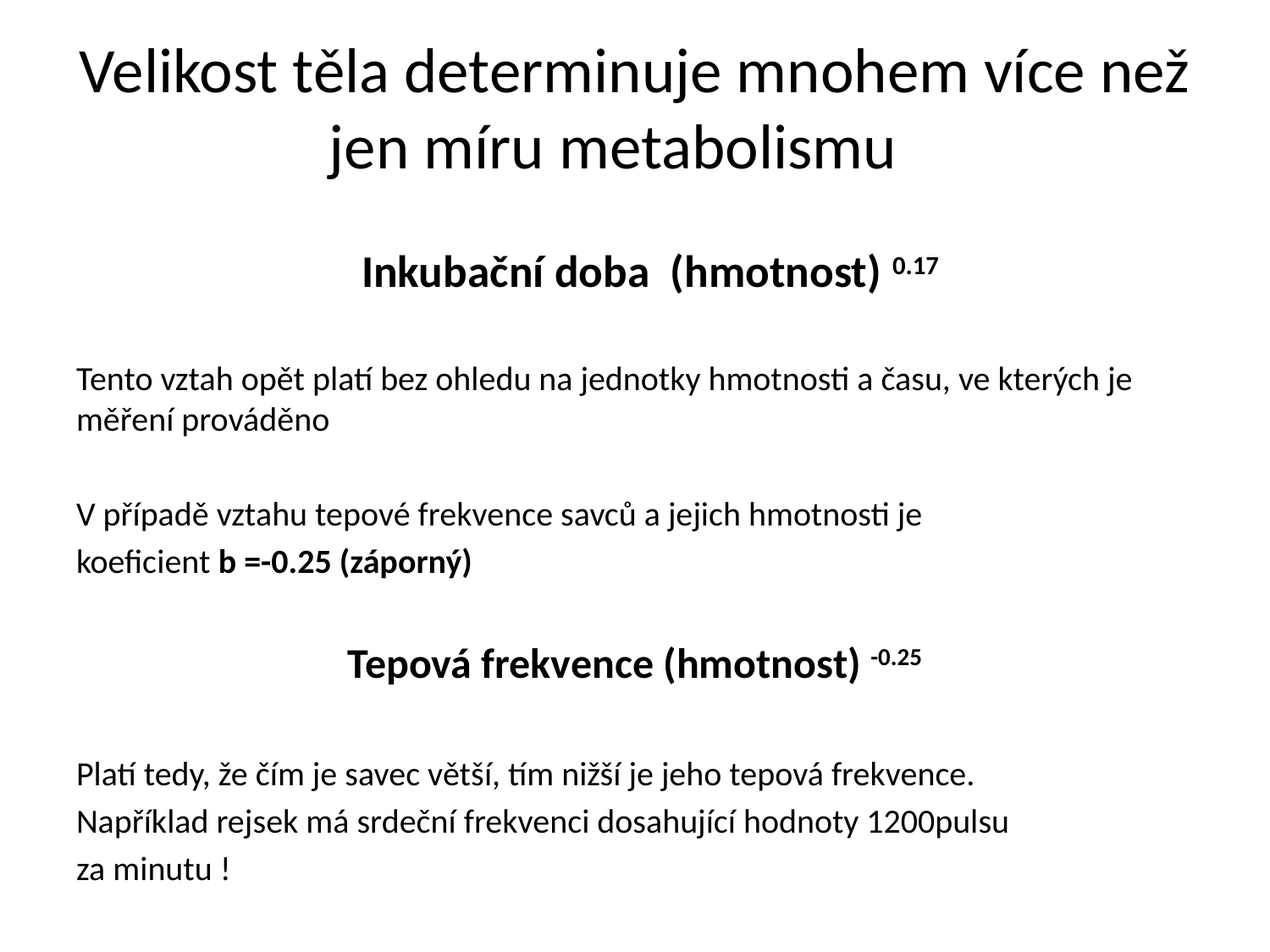

# Velikost těla determinuje mnohem více než jen míru metabolismu
   Inkubační doba  (hmotnost) 0.17

Tento vztah opět platí bez ohledu na jednotky hmotnosti a času, ve kterých je měření prováděno

V případě vztahu tepové frekvence savců a jejich hmotnosti je
koeficient b =-0.25 (záporný)

Tepová frekvence (hmotnost) -0.25

Platí tedy, že čím je savec větší, tím nižší je jeho tepová frekvence.
Například rejsek má srdeční frekvenci dosahující hodnoty 1200pulsu
za minutu !